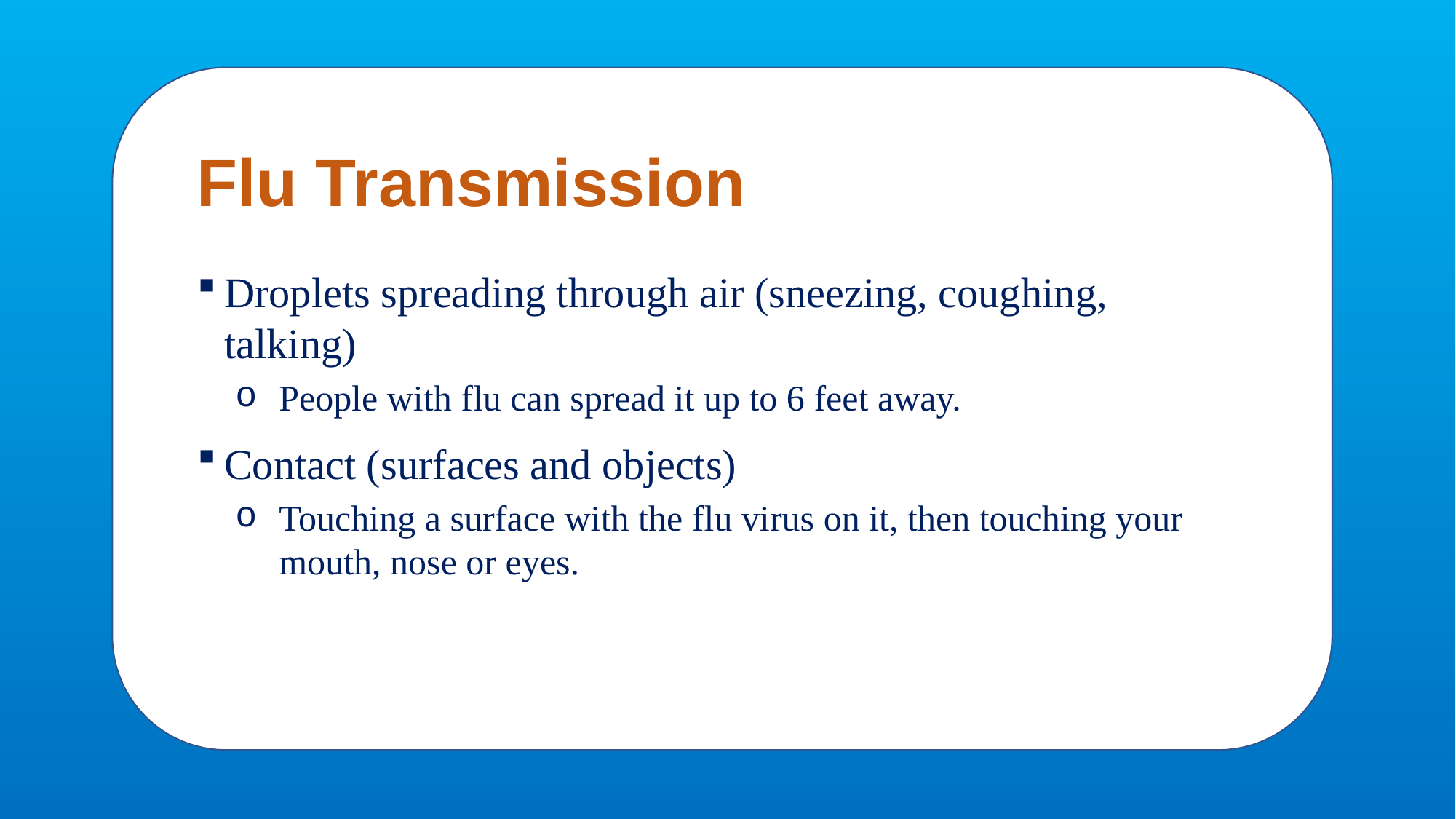

# Flu Transmission
Droplets spreading through air (sneezing, coughing, talking)
People with flu can spread it up to 6 feet away.
Contact (surfaces and objects)
Touching a surface with the flu virus on it, then touching your mouth, nose or eyes.